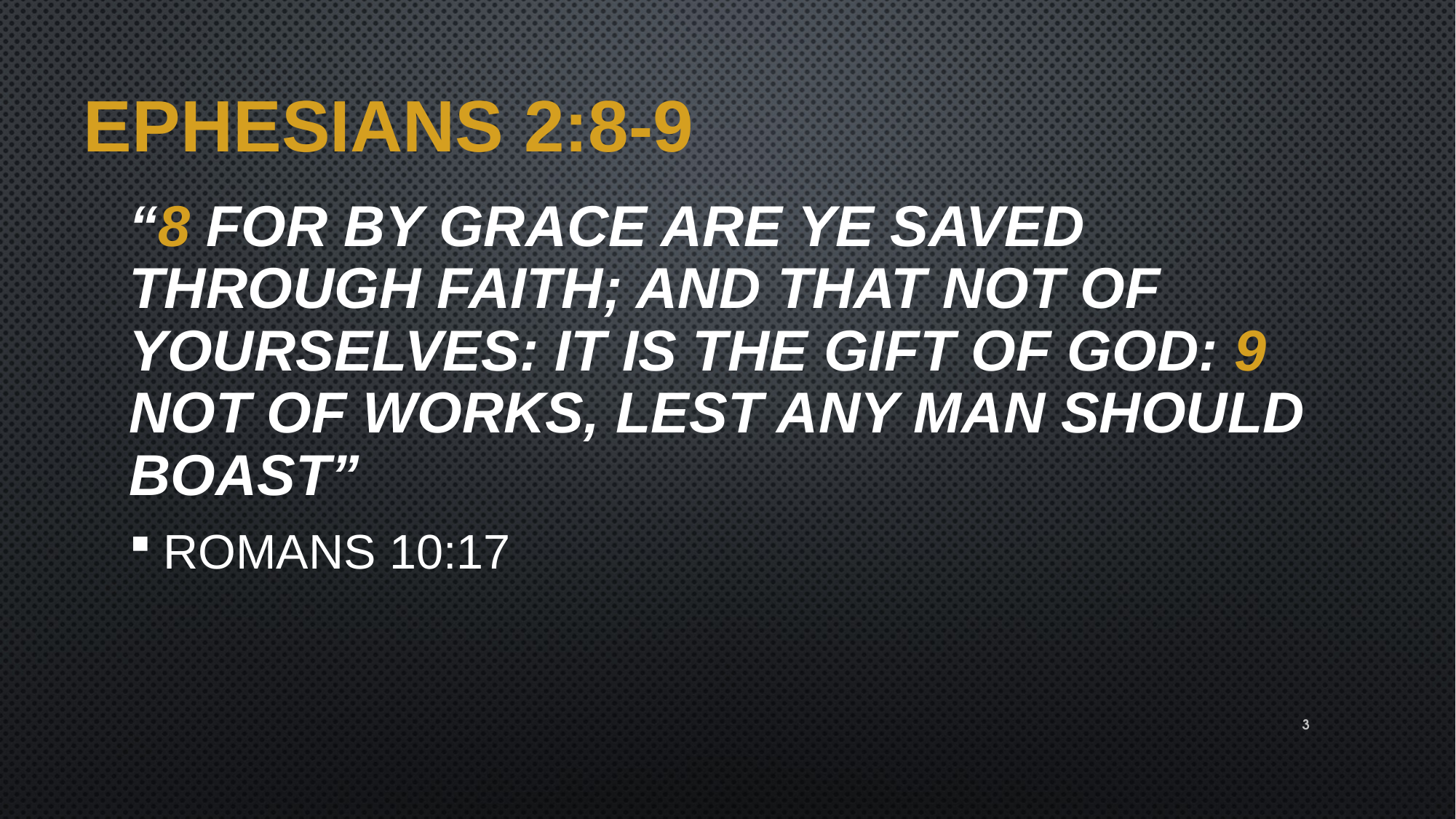

# Ephesians 2:8-9
“8 For by grace are ye saved through faith; and that not of yourselves: it is the gift of God: 9 Not of works, lest any man should boast”
Romans 10:17
3